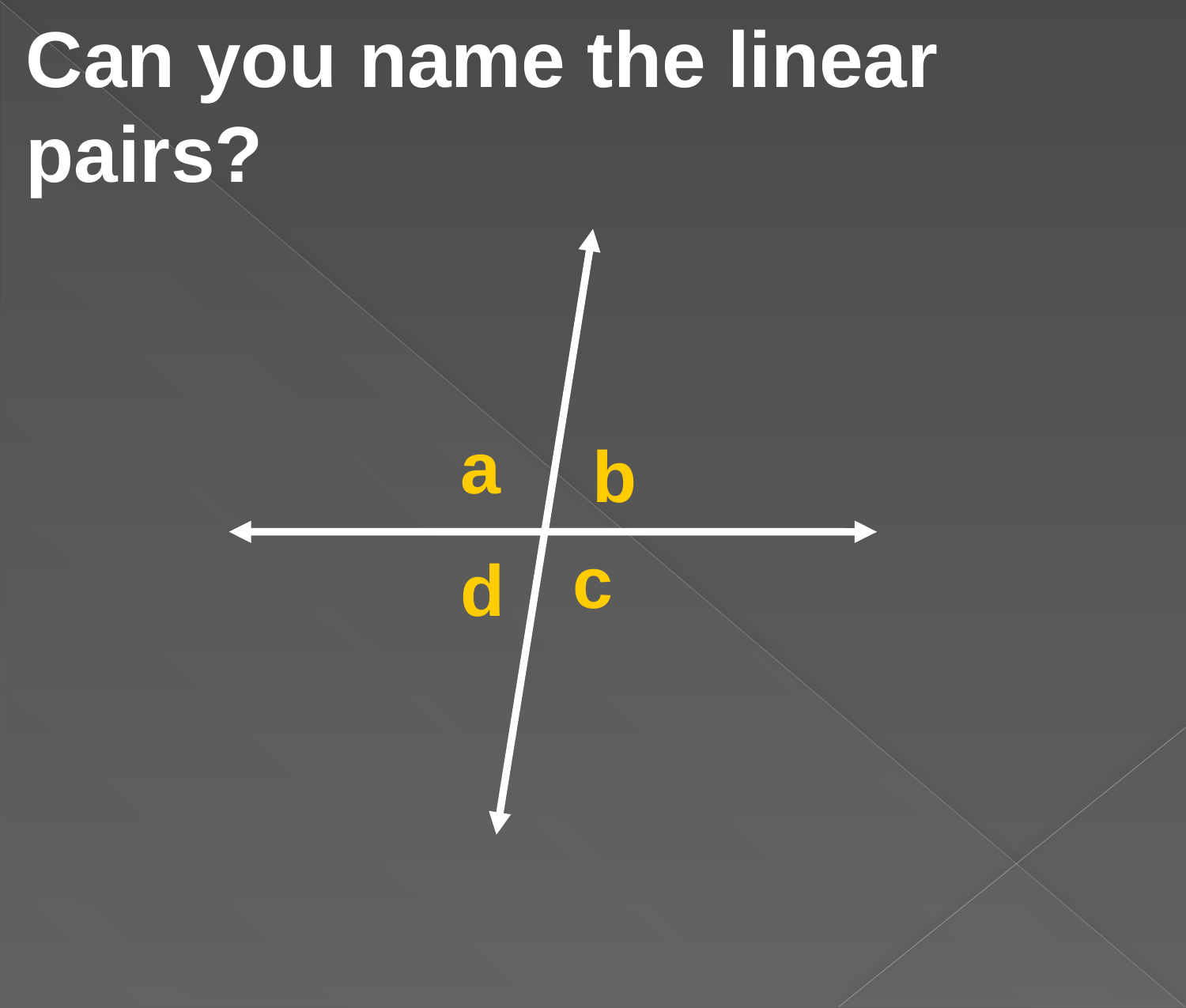

Can you name the linear pairs?

a
b
c

d